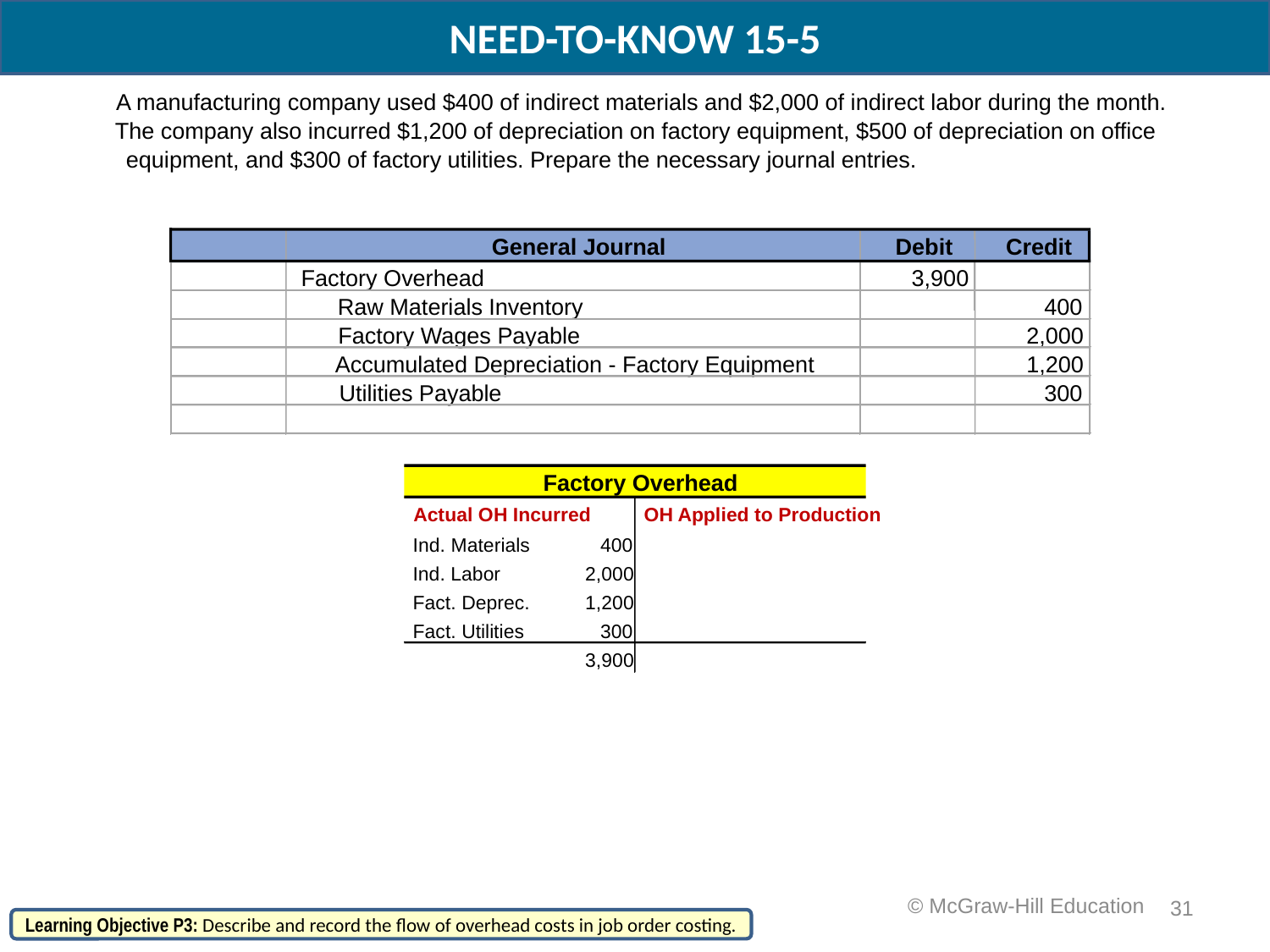

NEED-TO-KNOW 15-5
A manufacturing company used $400 of indirect materials and $2,000 of indirect labor during the month.
The company also incurred $1,200 of depreciation on factory equipment, $500 of depreciation on office
equipment, and $300 of factory utilities. Prepare the necessary journal entries.

General Journal
Debit
Credit

Factory Overhead
3,900

Raw Materials Inventory
400

Factory Wages Payable
2,000

Accumulated Depreciation - Factory Equipment
1,200

Utilities Payable
300

Factory Overhead

Actual OH Incurred
OH Applied to Production
Ind. Materials
400
Ind. Labor
2,000
Fact. Deprec.
1,200
Fact. Utilities
300

3,900
31
 © McGraw-Hill Education
Learning Objective P3: Describe and record the flow of overhead costs in job order costing.